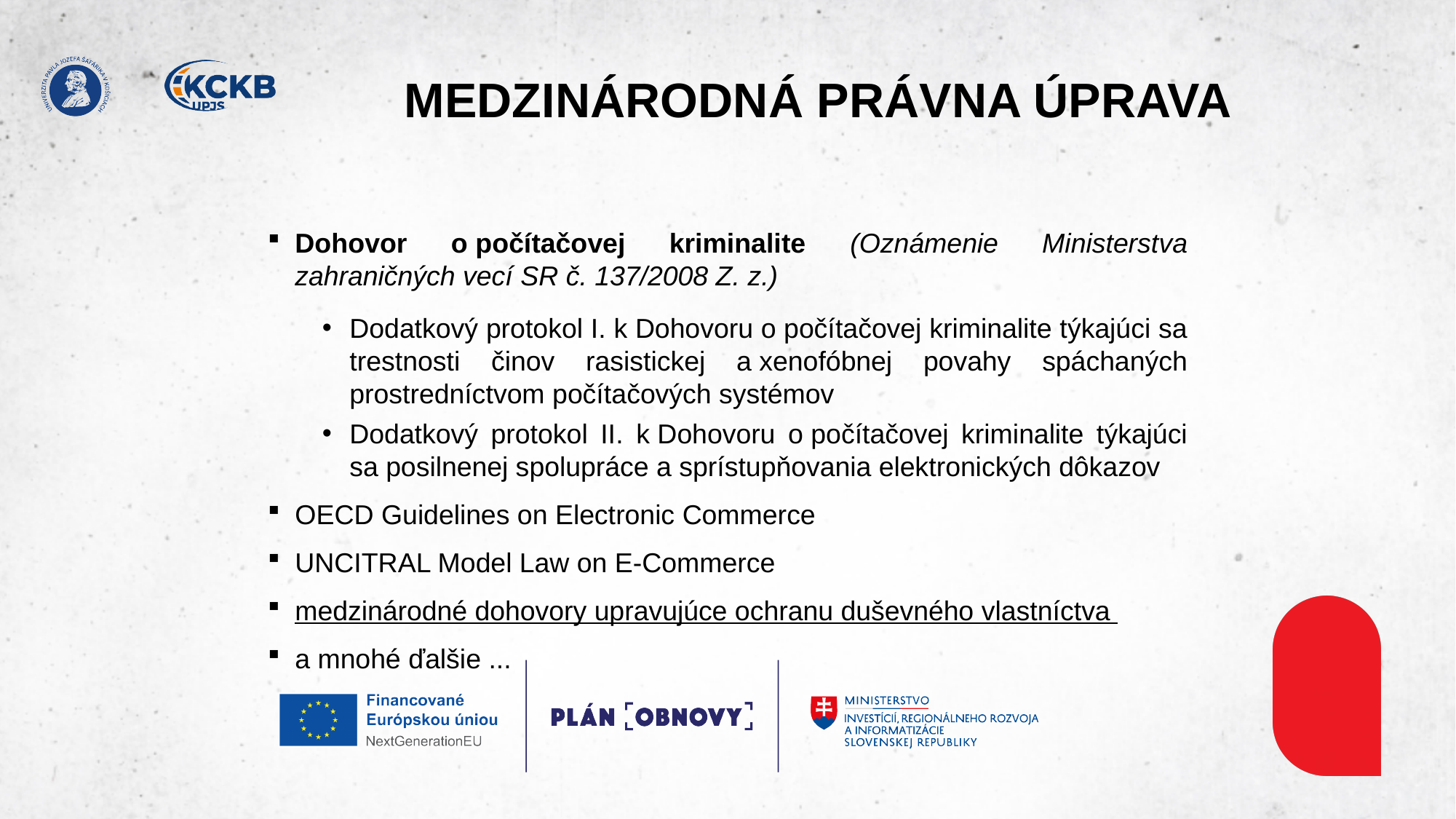

# MEDZINÁRODNÁ PRÁVNA ÚPRAVA
Dohovor o počítačovej kriminalite (Oznámenie Ministerstva zahraničných vecí SR č. 137/2008 Z. z.)
Dodatkový protokol I. k Dohovoru o počítačovej kriminalite týkajúci sa trestnosti činov rasistickej a xenofóbnej povahy spáchaných prostredníctvom počítačových systémov
Dodatkový protokol II. k Dohovoru o počítačovej kriminalite týkajúci sa posilnenej spolupráce a sprístupňovania elektronických dôkazov
OECD Guidelines on Electronic Commerce
UNCITRAL Model Law on E-Commerce
medzinárodné dohovory upravujúce ochranu duševného vlastníctva
a mnohé ďalšie ...